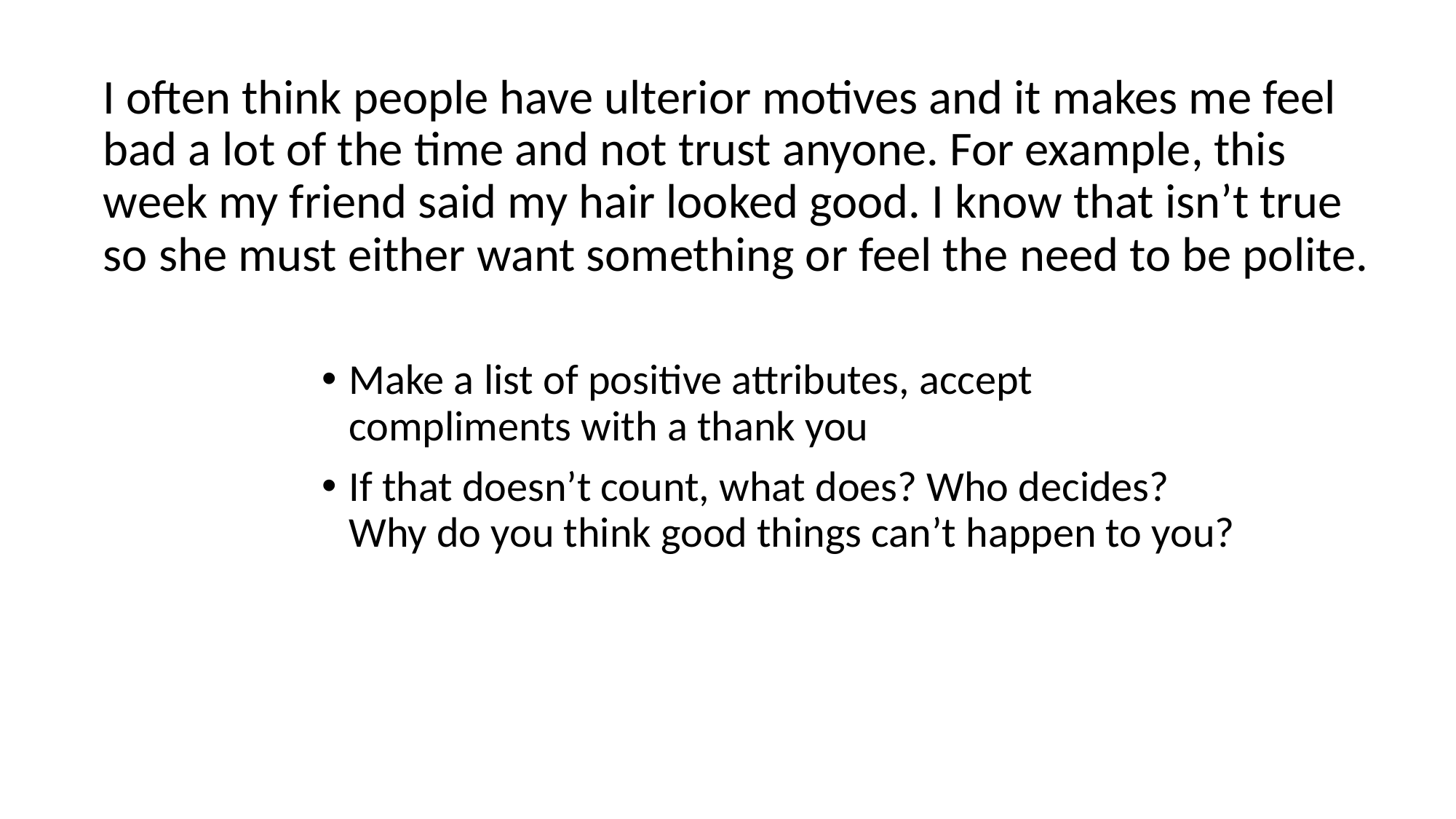

# I often think people have ulterior motives and it makes me feel bad a lot of the time and not trust anyone. For example, this week my friend said my hair looked good. I know that isn’t true so she must either want something or feel the need to be polite.
Make a list of positive attributes, accept compliments with a thank you
If that doesn’t count, what does? Who decides? Why do you think good things can’t happen to you?